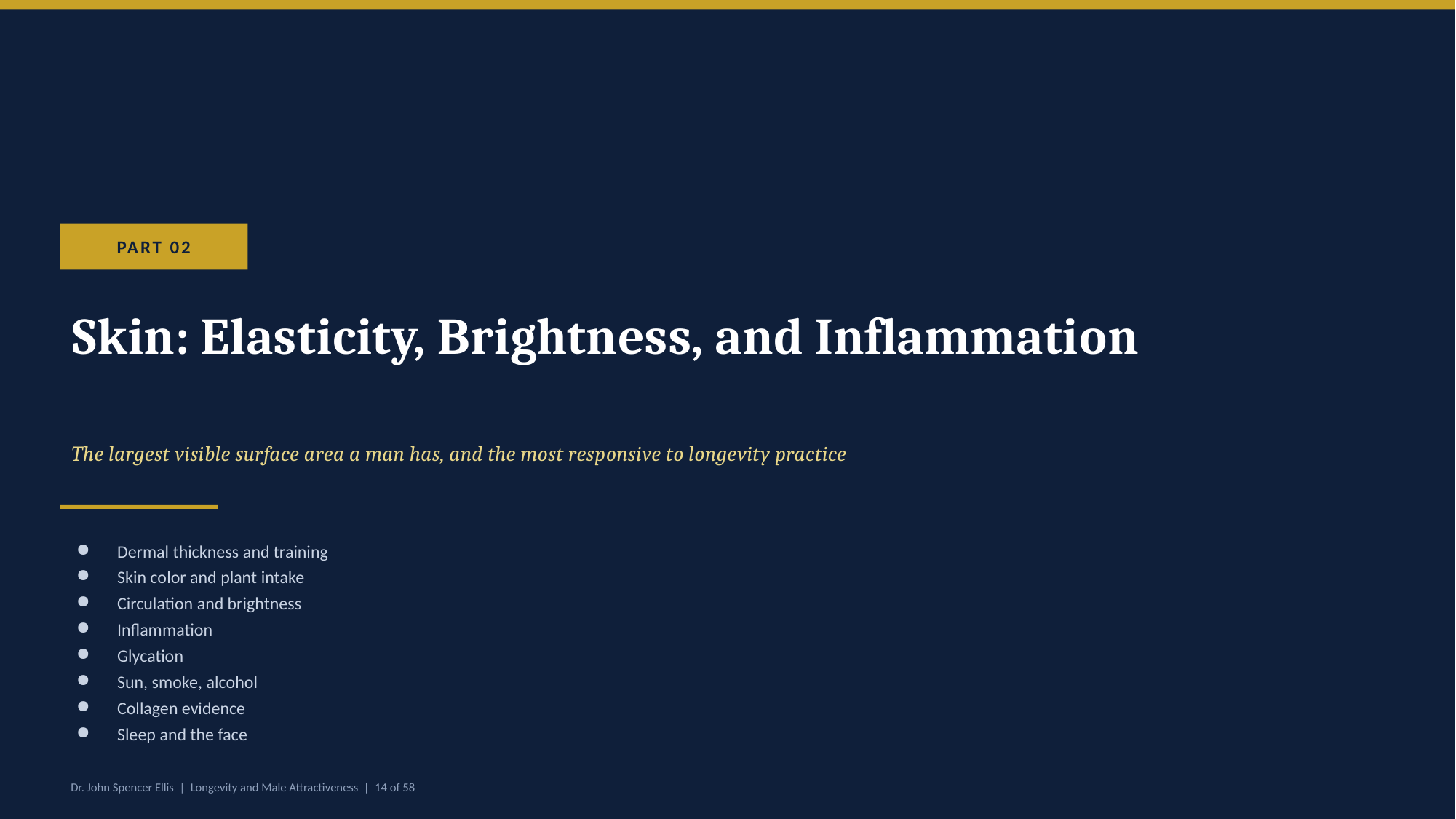

PART 02
Skin: Elasticity, Brightness, and Inflammation
The largest visible surface area a man has, and the most responsive to longevity practice

Dermal thickness and training
Skin color and plant intake
Circulation and brightness
Inflammation
Glycation
Sun, smoke, alcohol
Collagen evidence
Sleep and the face
Dr. John Spencer Ellis  |  Longevity and Male Attractiveness  |  14 of 58